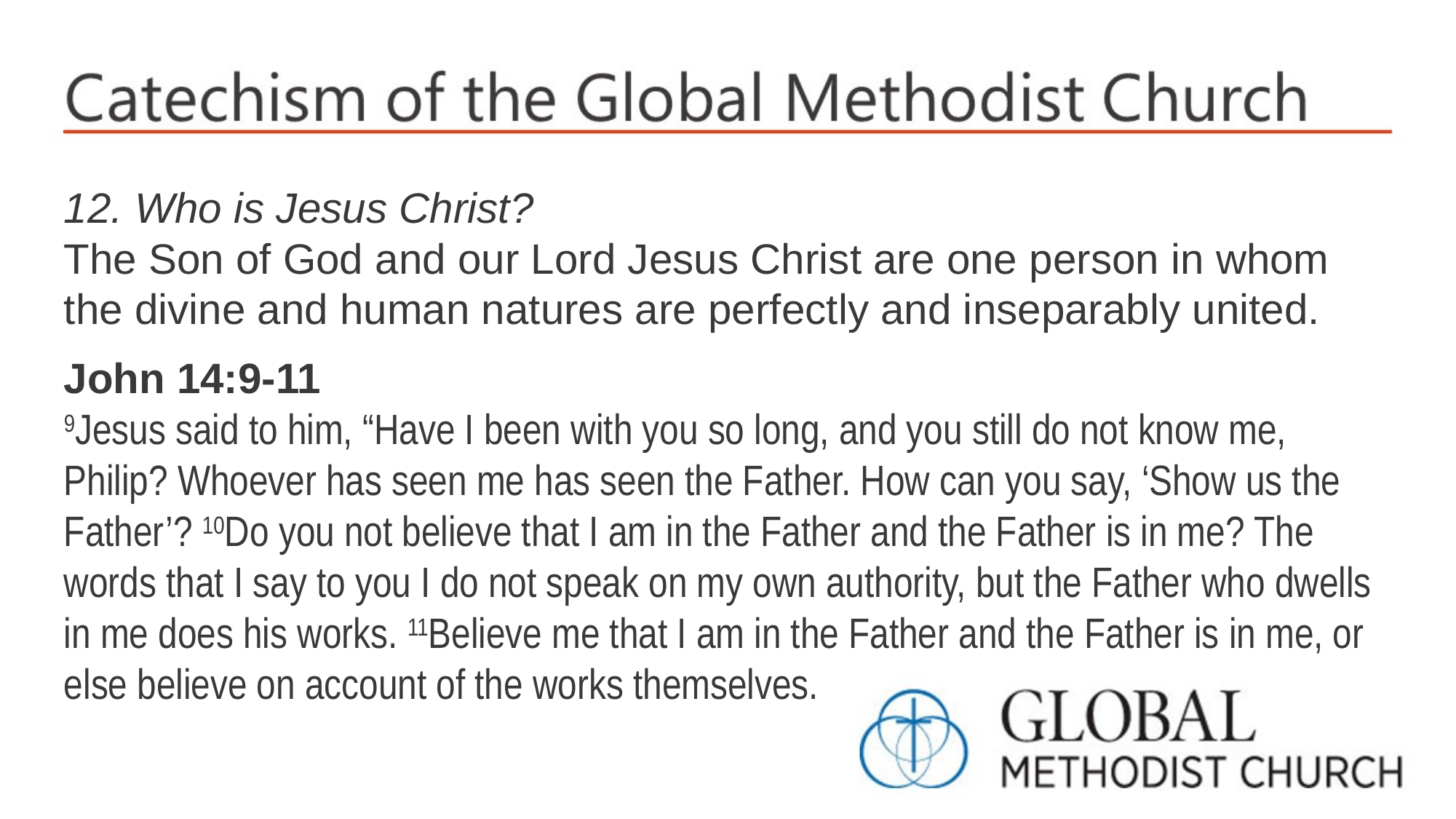

12. Who is Jesus Christ?
The Son of God and our Lord Jesus Christ are one person in whom the divine and human natures are perfectly and inseparably united.
John 14:9-11
9Jesus said to him, “Have I been with you so long, and you still do not know me, Philip? Whoever has seen me has seen the Father. How can you say, ‘Show us the Father’? 10Do you not believe that I am in the Father and the Father is in me? The words that I say to you I do not speak on my own authority, but the Father who dwells in me does his works. 11Believe me that I am in the Father and the Father is in me, or else believe on account of the works themselves.